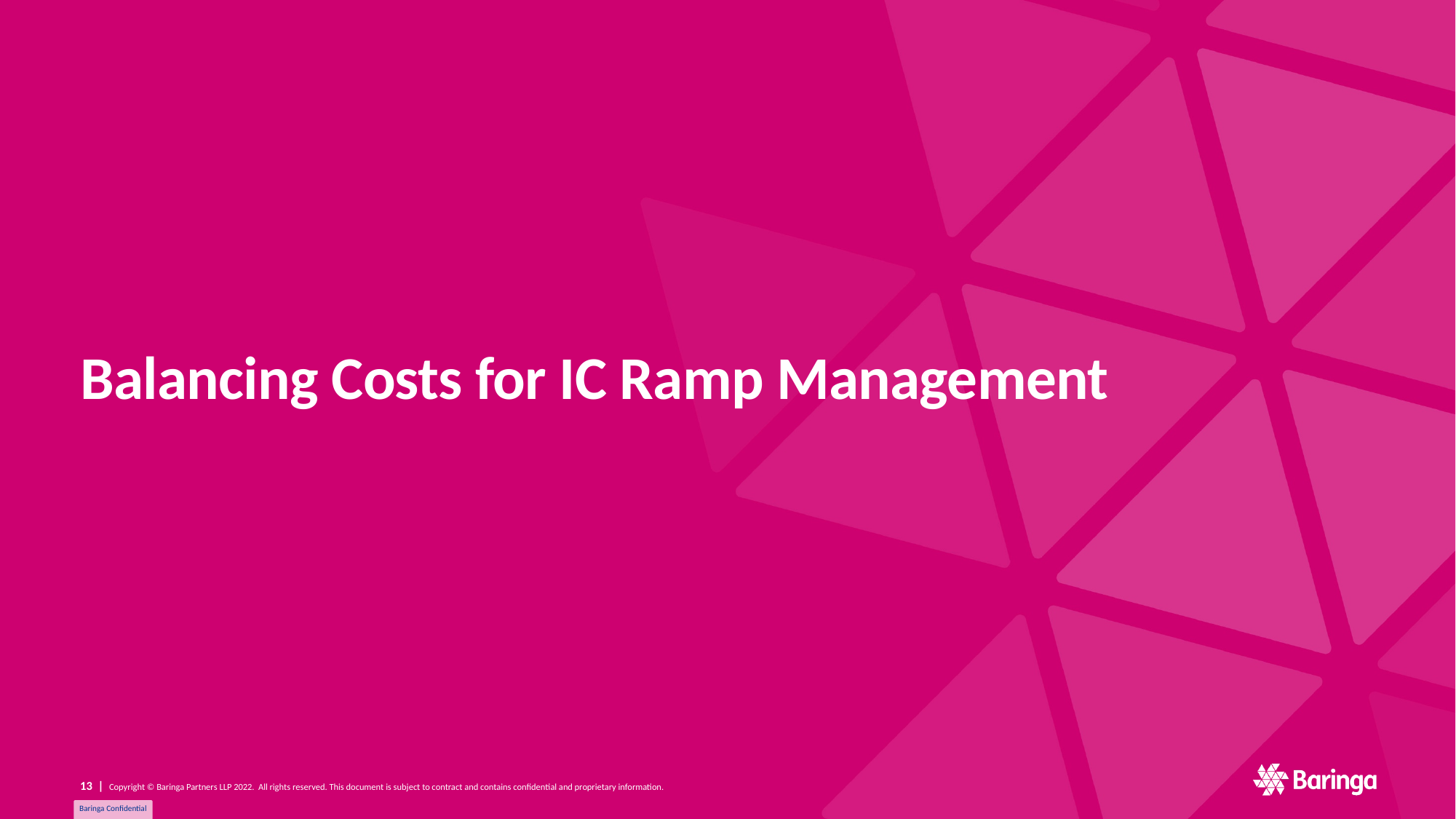

# Balancing Costs for IC Ramp Management